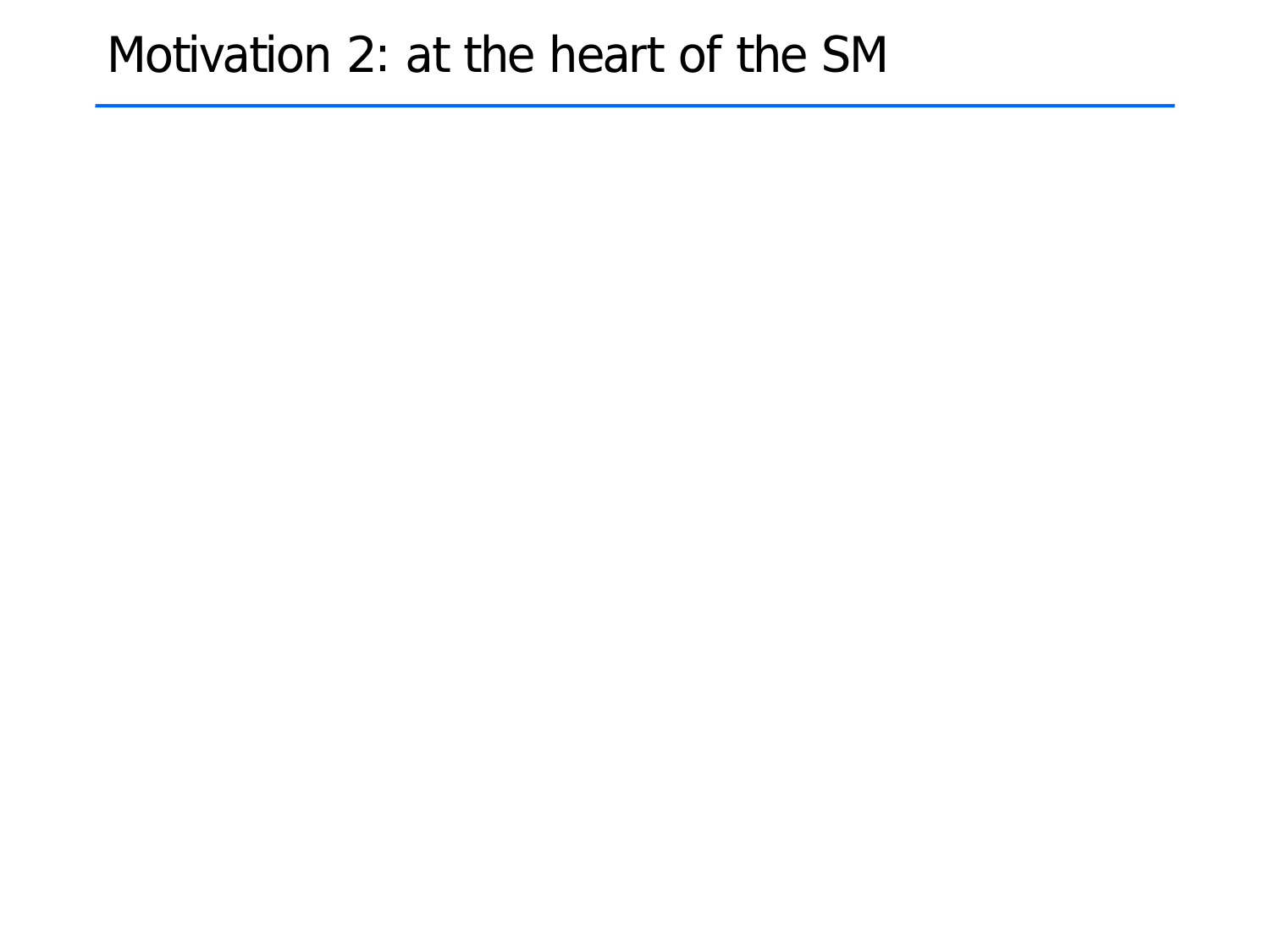

# Motivation 2: at the heart of the SM